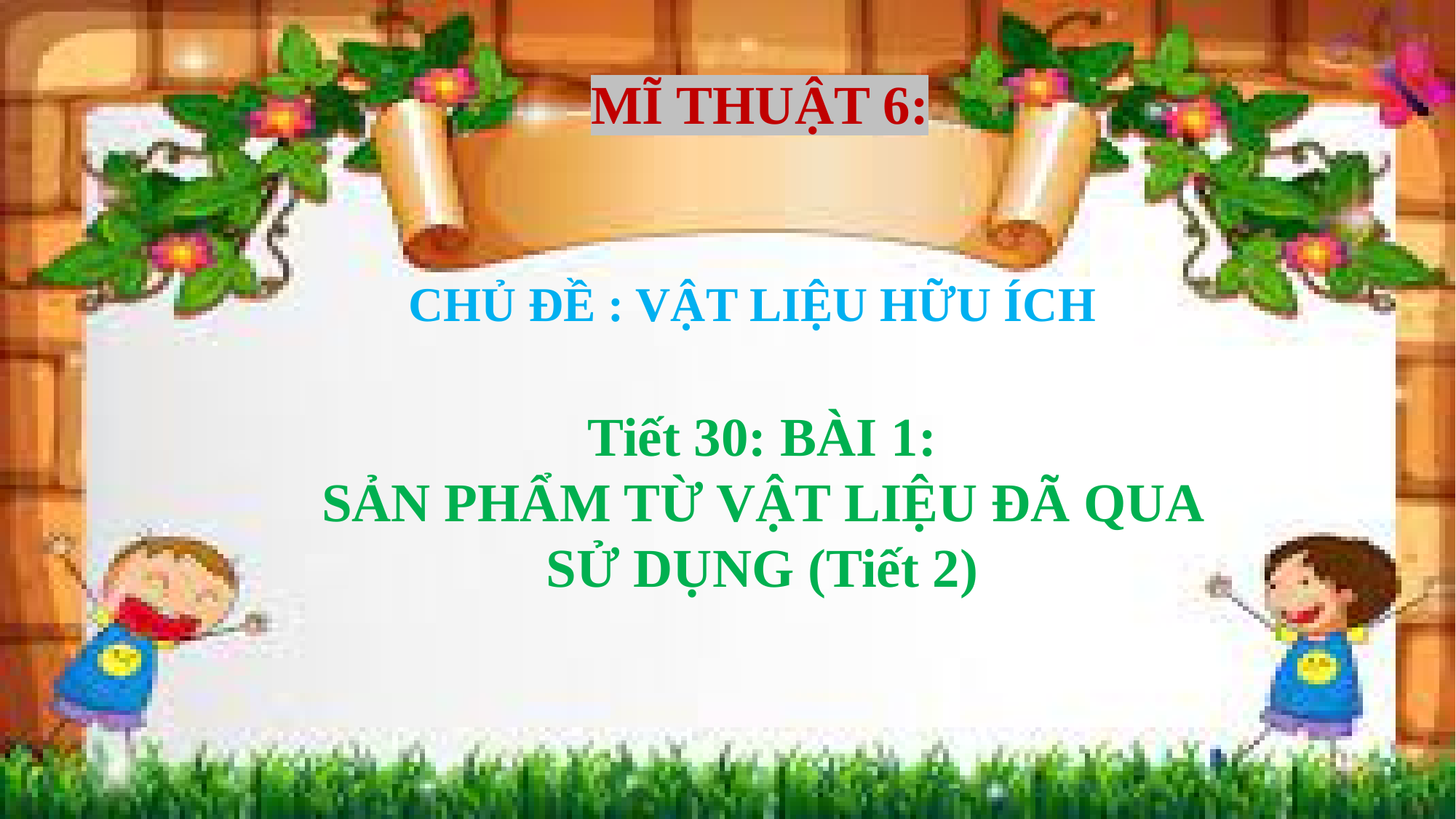

MĨ THUẬT 6:
CHỦ ĐỀ : VẬT LIỆU HỮU ÍCH
 Tiết 30: BÀI 1:
SẢN PHẨM TỪ VẬT LIỆU ĐÃ QUA SỬ DỤNG (Tiết 2)